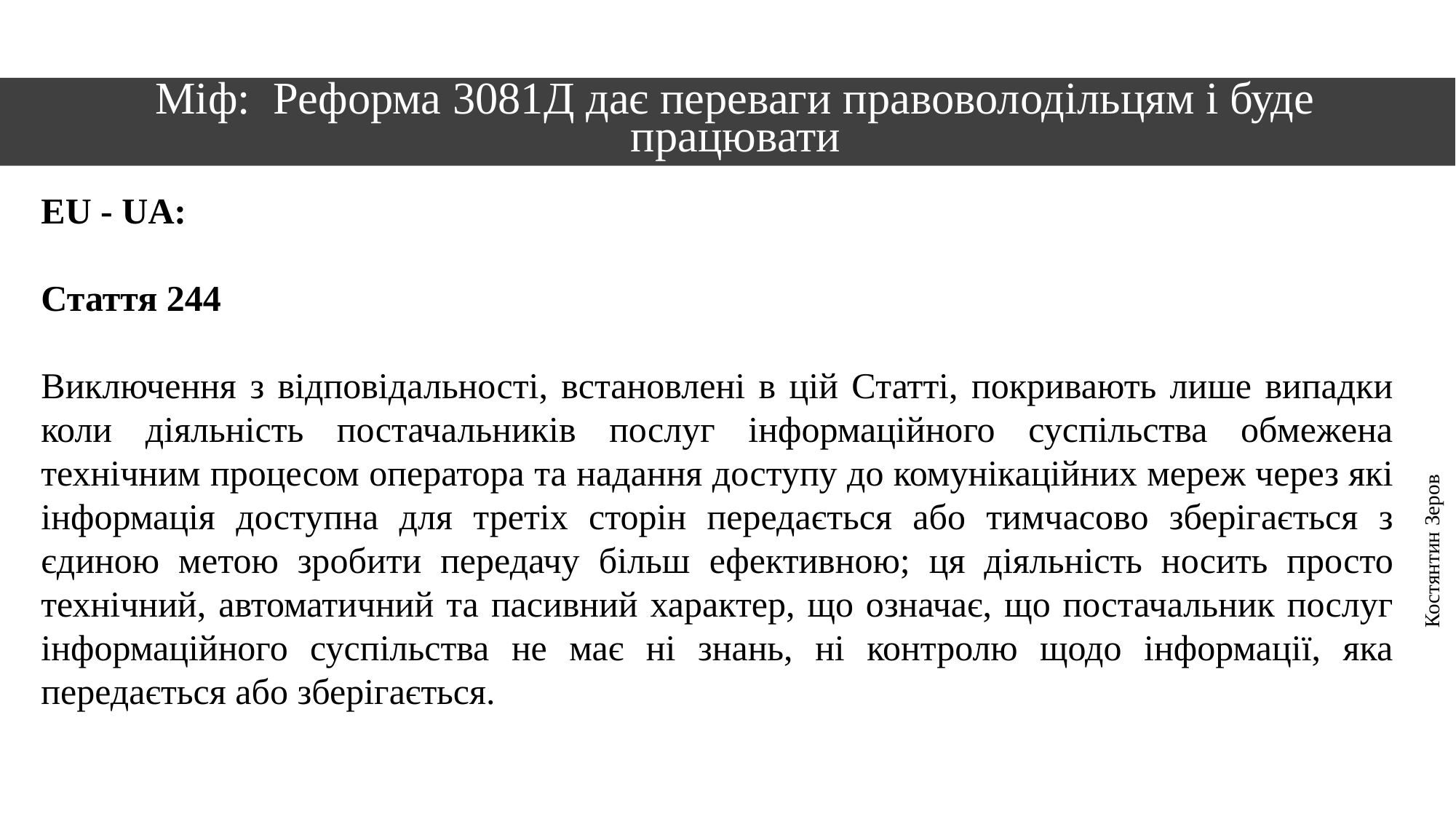

# Міф:  Реформа 3081Д дає переваги правоволодільцям і буде працювати

EU - UA:

Стаття 244

Виключення з відповідальності, встановлені в цій Статті, покривають лише випадки коли діяльність постачальників послуг інформаційного суспільства обмежена технічним процесом оператора та надання доступу до комунікаційних мереж через які інформація доступна для третіх сторін передається або тимчасово зберігається з єдиною метою зробити передачу більш ефективною; ця діяльність носить просто технічний, автоматичний та пасивний характер, що означає, що постачальник послуг інформаційного суспільства не має ні знань, ні контролю щодо інформації, яка передається або зберігається.
Костянтин Зеров